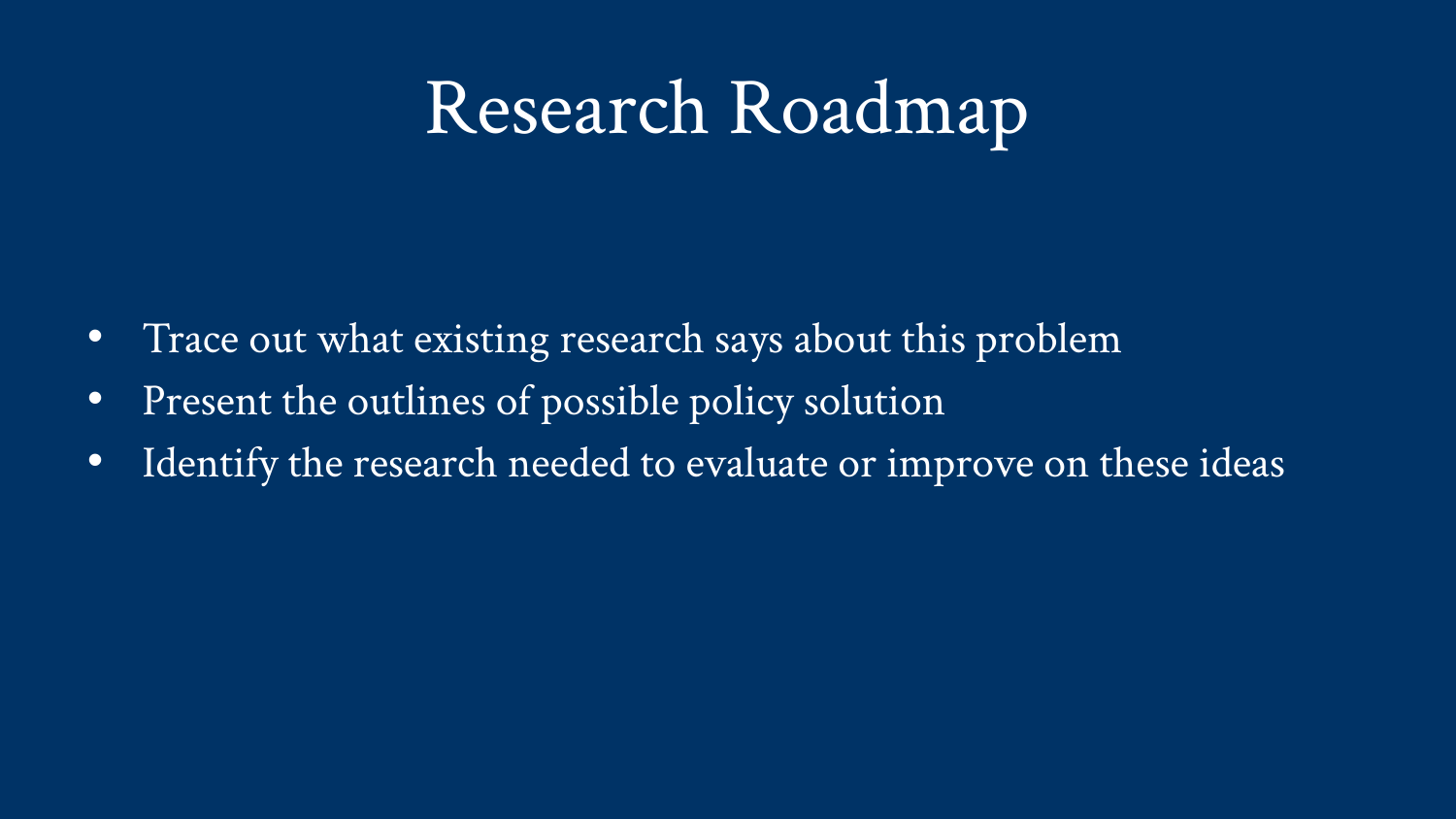

# Research Roadmap
Trace out what existing research says about this problem
Present the outlines of possible policy solution
Identify the research needed to evaluate or improve on these ideas